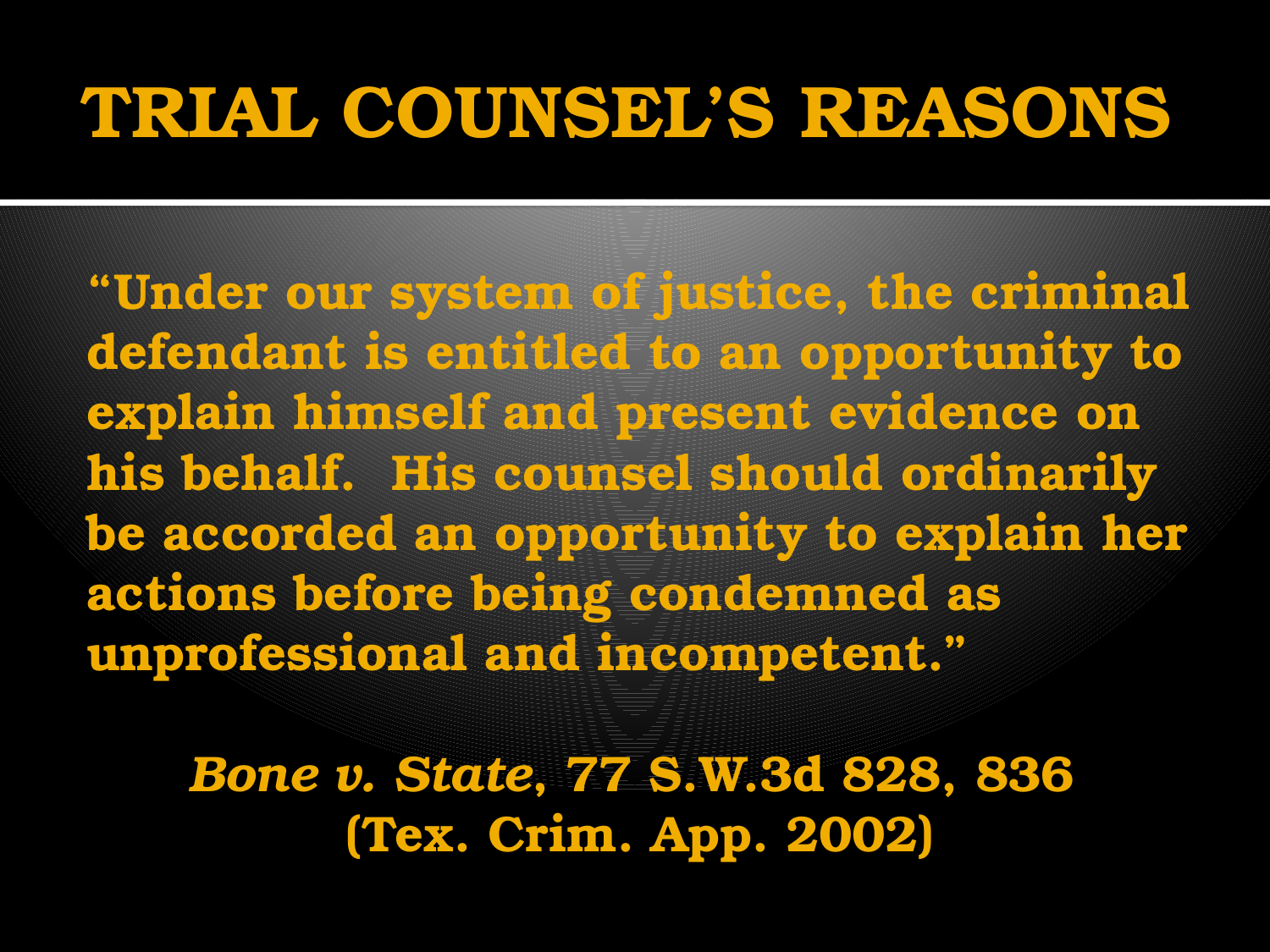

# TRIAL COUNSEL’S REASONS
“Under our system of justice, the criminal defendant is entitled to an opportunity to explain himself and present evidence on his behalf.  His counsel should ordinarily be accorded an opportunity to explain her actions before being condemned as unprofessional and incompetent.”

Bone v. State, 77 S.W.3d 828, 836
(Tex. Crim. App. 2002)